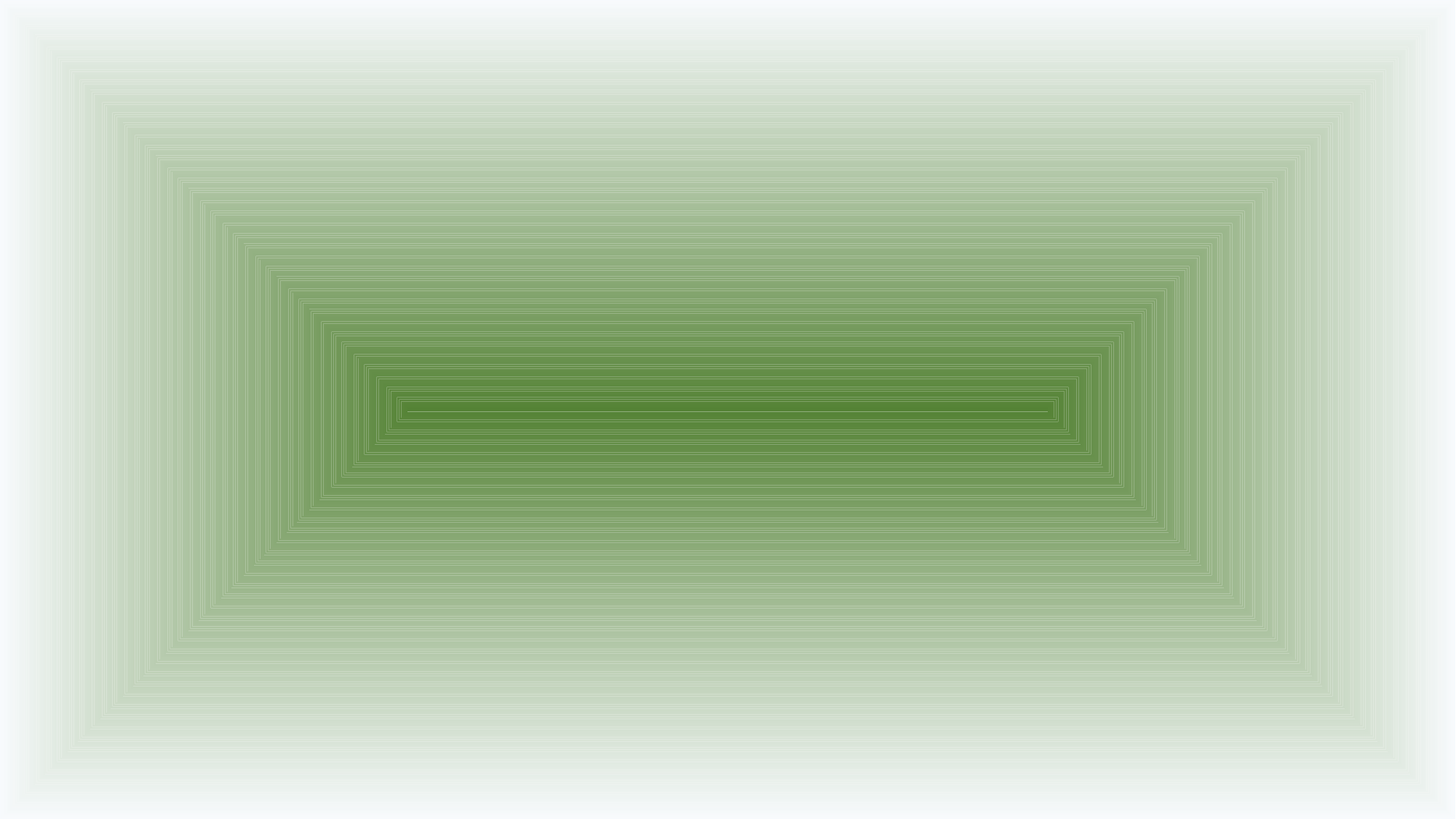

By: Ektenidi Anastasia
       Tzima Sofia
       Fotini Koyrtsalidoy =)
We hope you enjoyed our presentation and found it interesting as well as helpful!!
Thank you for your attention!